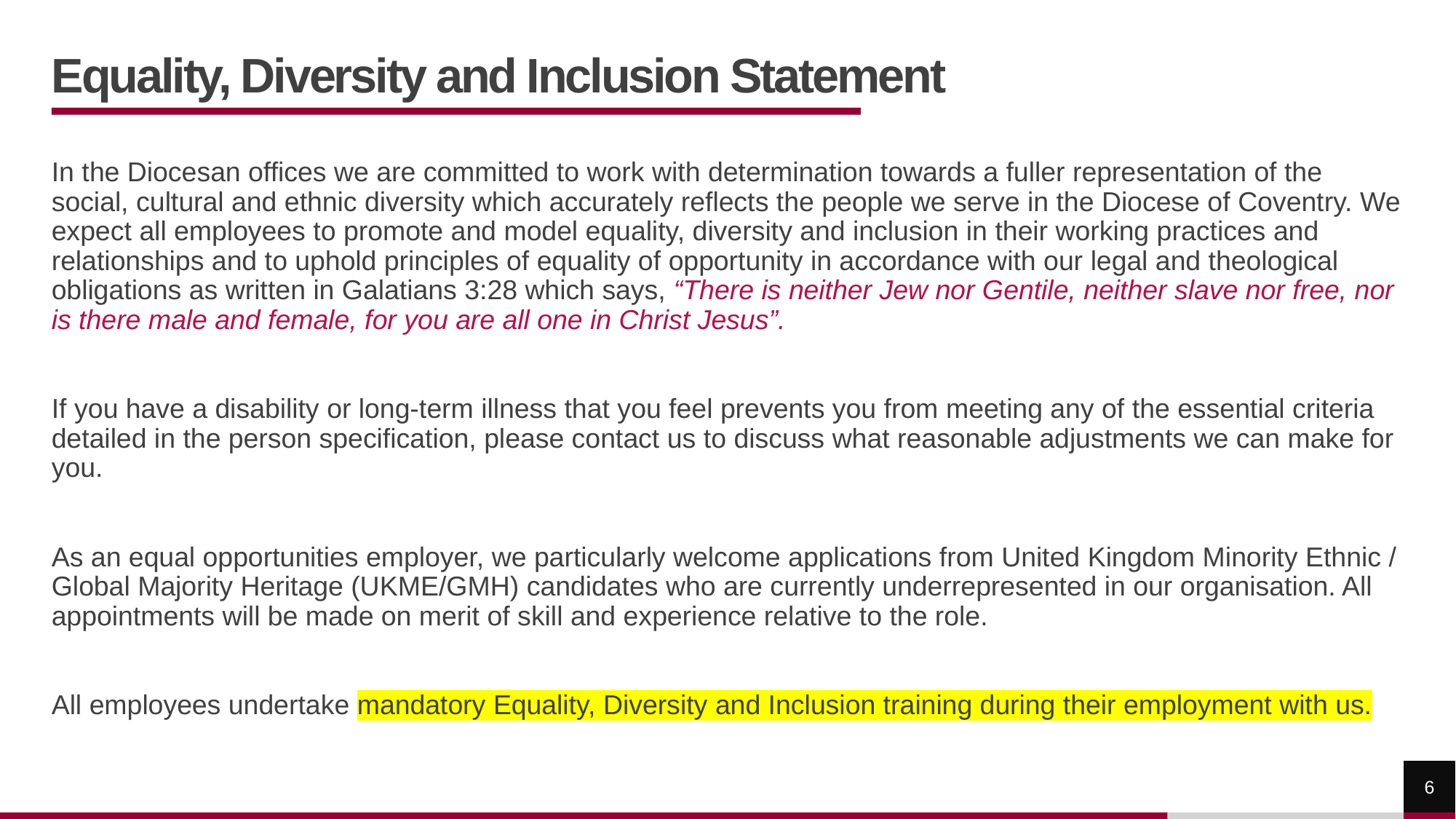

# Equality, Diversity and Inclusion Statement

In the Diocesan offices we are committed to work with determination towards a fuller representation of the social, cultural and ethnic diversity which accurately reflects the people we serve in the Diocese of Coventry. We expect all employees to promote and model equality, diversity and inclusion in their working practices and relationships and to uphold principles of equality of opportunity in accordance with our legal and theological obligations as written in Galatians 3:28 which says, “There is neither Jew nor Gentile, neither slave nor free, nor is there male and female, for you are all one in Christ Jesus”.

If you have a disability or long-term illness that you feel prevents you from meeting any of the essential criteria detailed in the person specification, please contact us to discuss what reasonable adjustments we can make for you.

As an equal opportunities employer, we particularly welcome applications from United Kingdom Minority Ethnic / Global Majority Heritage (UKME/GMH) candidates who are currently underrepresented in our organisation. All appointments will be made on merit of skill and experience relative to the role.

All employees undertake mandatory Equality, Diversity and Inclusion training during their employment with us.

6